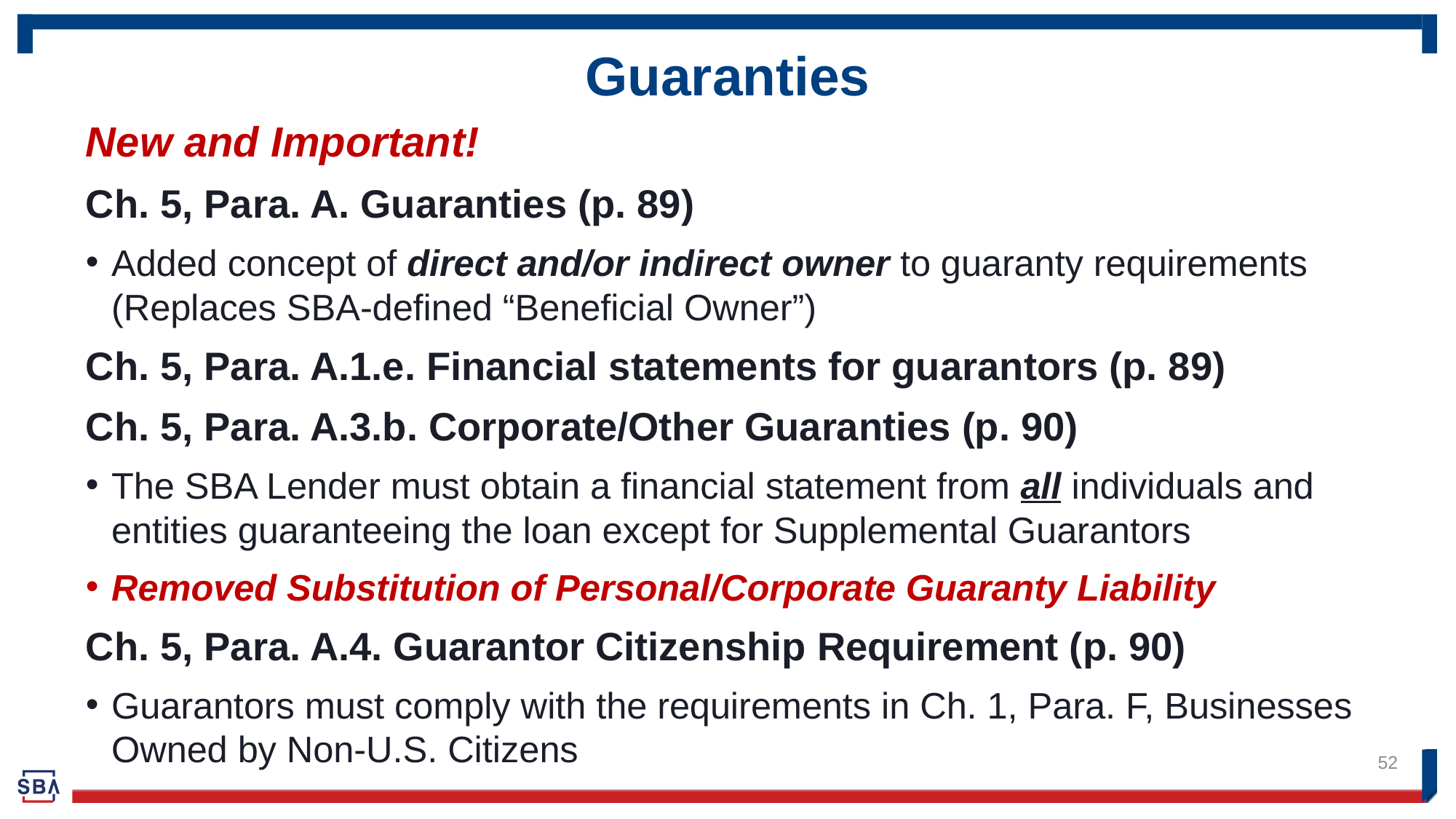

# Guaranties
New and Important!
Ch. 5, Para. A. Guaranties (p. 89)
Added concept of direct and/or indirect owner to guaranty requirements (Replaces SBA-defined “Beneficial Owner”)
Ch. 5, Para. A.1.e. Financial statements for guarantors (p. 89)
Ch. 5, Para. A.3.b. Corporate/Other Guaranties (p. 90)
The SBA Lender must obtain a financial statement from all individuals and entities guaranteeing the loan except for Supplemental Guarantors
Removed Substitution of Personal/Corporate Guaranty Liability
Ch. 5, Para. A.4. Guarantor Citizenship Requirement (p. 90)
Guarantors must comply with the requirements in Ch. 1, Para. F, Businesses Owned by Non-U.S. Citizens
52